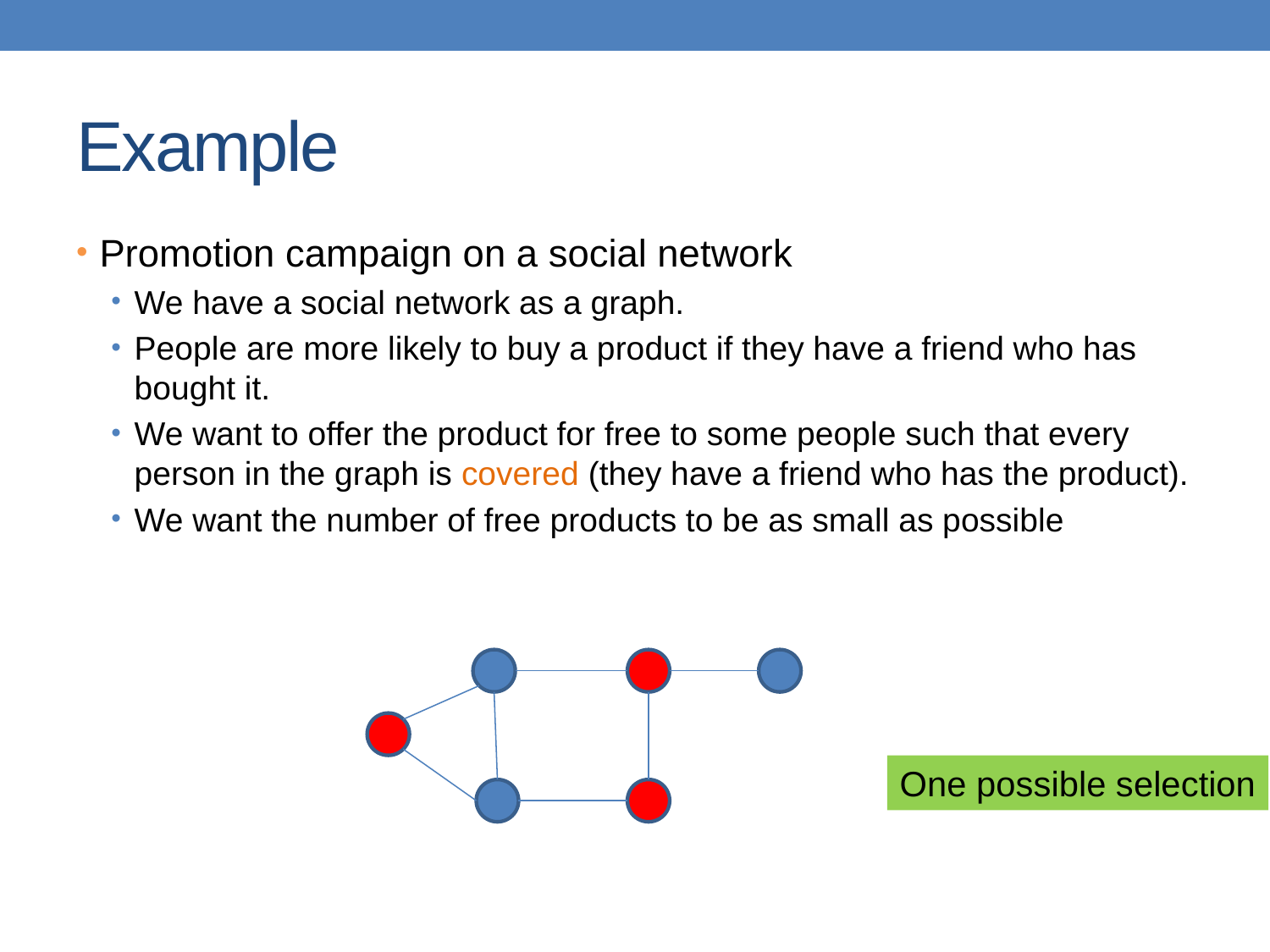

# Example
Promotion campaign on a social network
We have a social network as a graph.
People are more likely to buy a product if they have a friend who has bought it.
We want to offer the product for free to some people such that every person in the graph is covered (they have a friend who has the product).
We want the number of free products to be as small as possible

One possible selection